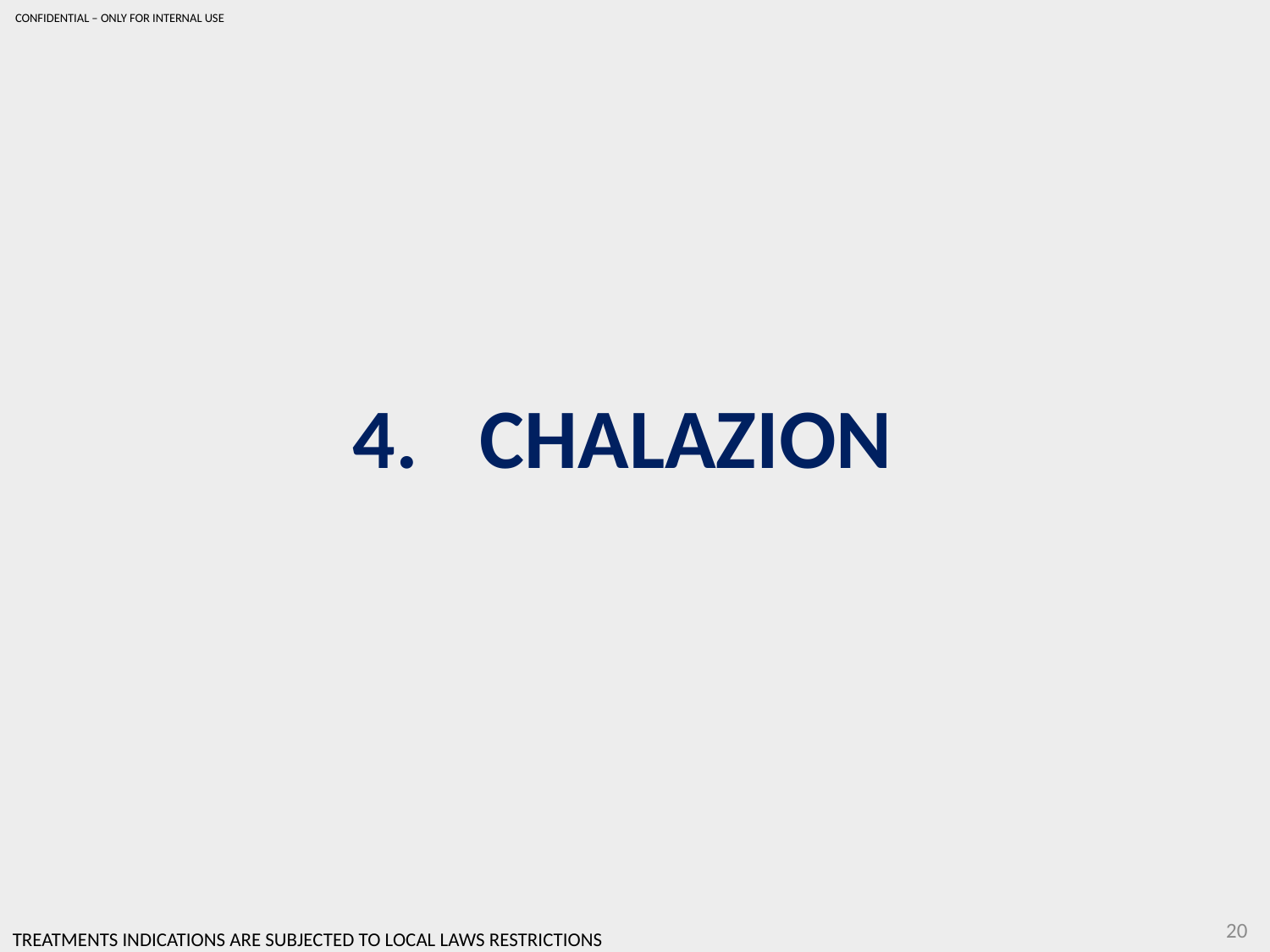

CONFIDENTIAL – ONLY FOR INTERNAL USE
CHALAZION
20
TREATMENTS INDICATIONS ARE SUBJECTED TO LOCAL LAWS RESTRICTIONS